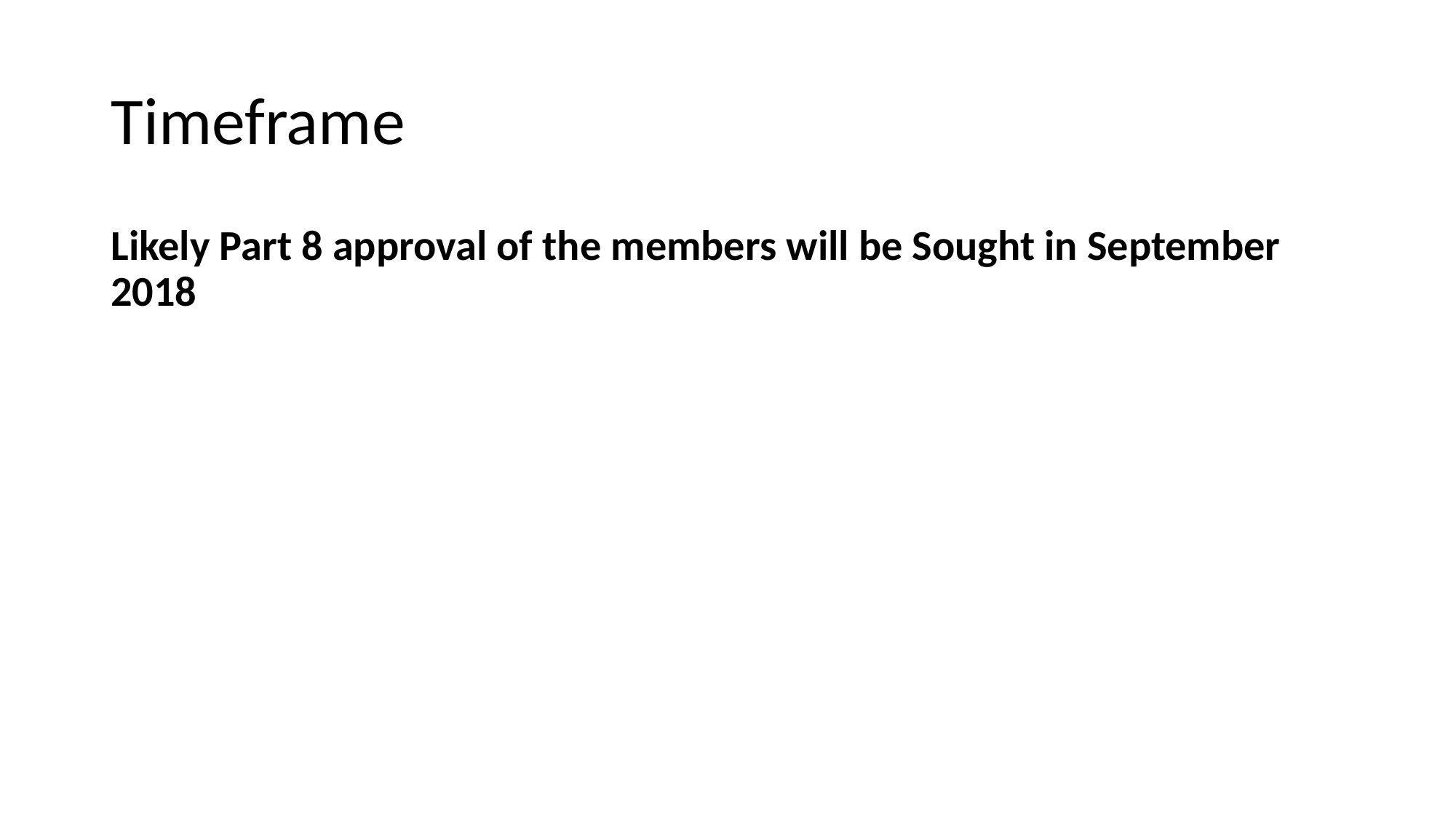

# Timeframe
Likely Part 8 approval of the members will be Sought in September 2018